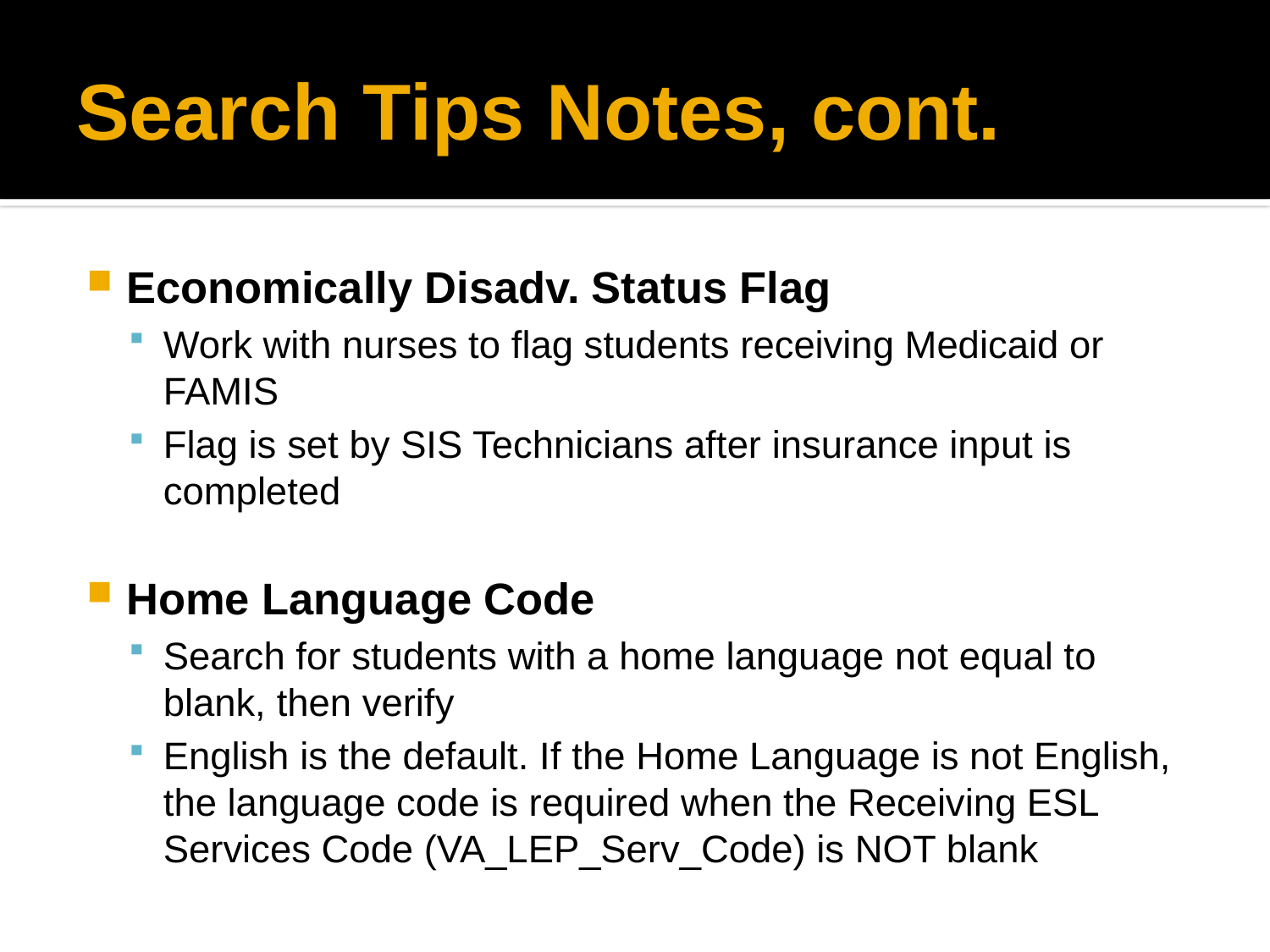

# Search Tips Notes, cont.
Economically Disadv. Status Flag
Work with nurses to flag students receiving Medicaid or FAMIS
Flag is set by SIS Technicians after insurance input is completed

Home Language Code
Search for students with a home language not equal to blank, then verify
English is the default. If the Home Language is not English, the language code is required when the Receiving ESL Services Code (VA_LEP_Serv_Code) is NOT blank